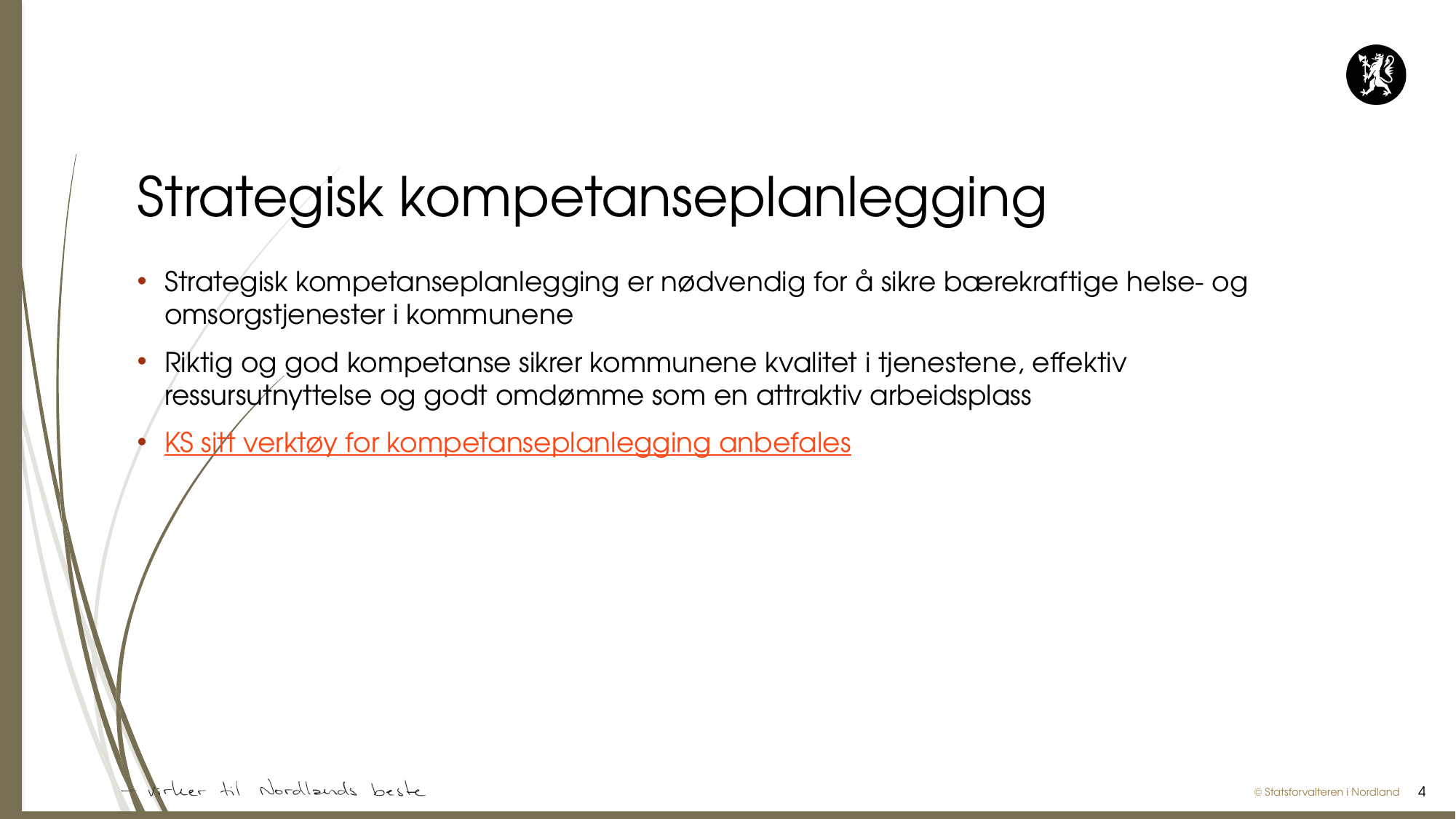

# Strategisk kompetanseplanlegging
Strategisk kompetanseplanlegging er nødvendig for å sikre bærekraftige helse- og omsorgstjenester i kommunene
Riktig og god kompetanse sikrer kommunene kvalitet i tjenestene, effektiv ressursutnyttelse og godt omdømme som en attraktiv arbeidsplass
KS sitt verktøy for kompetanseplanlegging anbefales